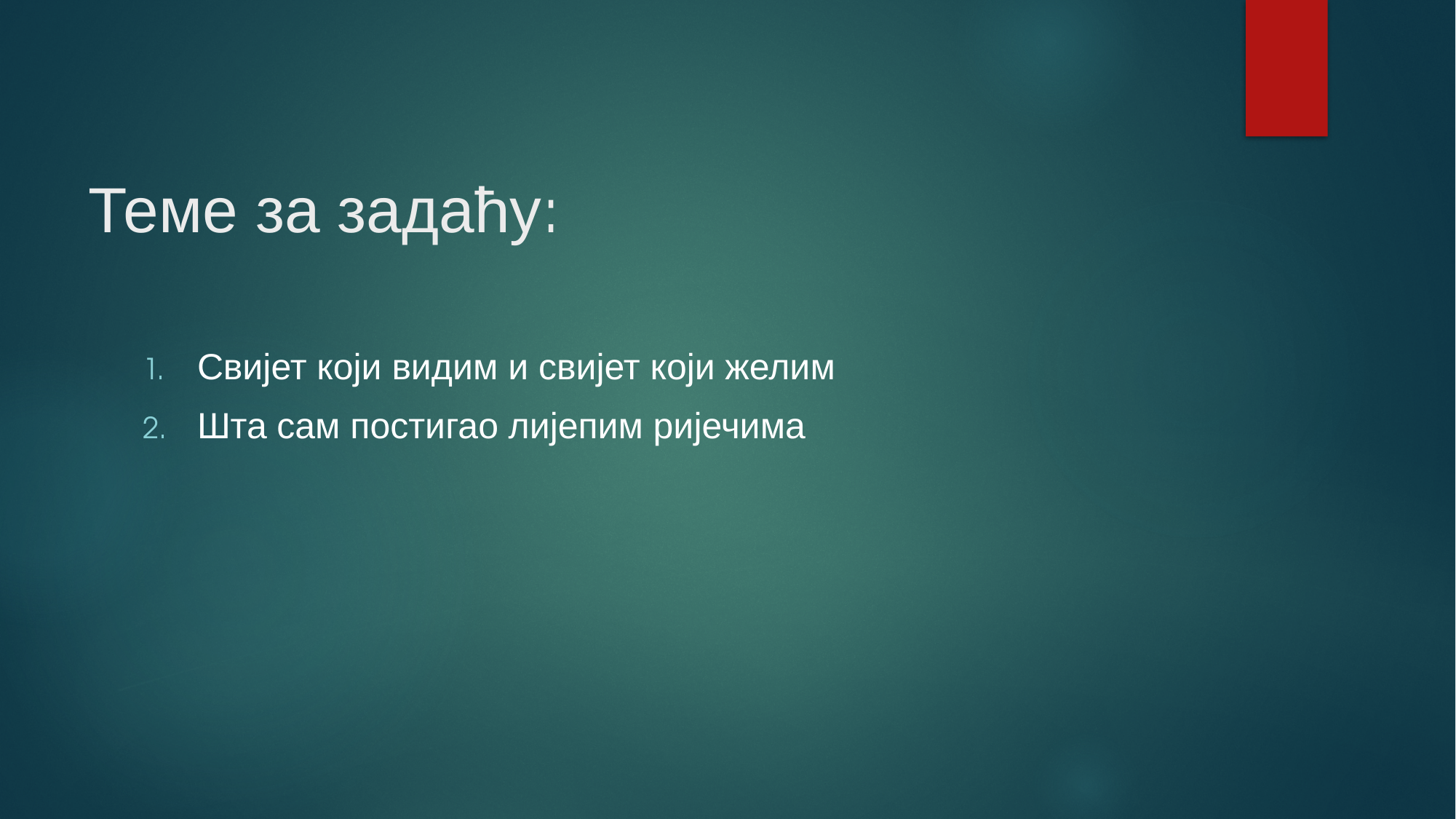

# Теме за задаћу:
Свијет који видим и свијет који желим
Шта сам постигао лијепим ријечима